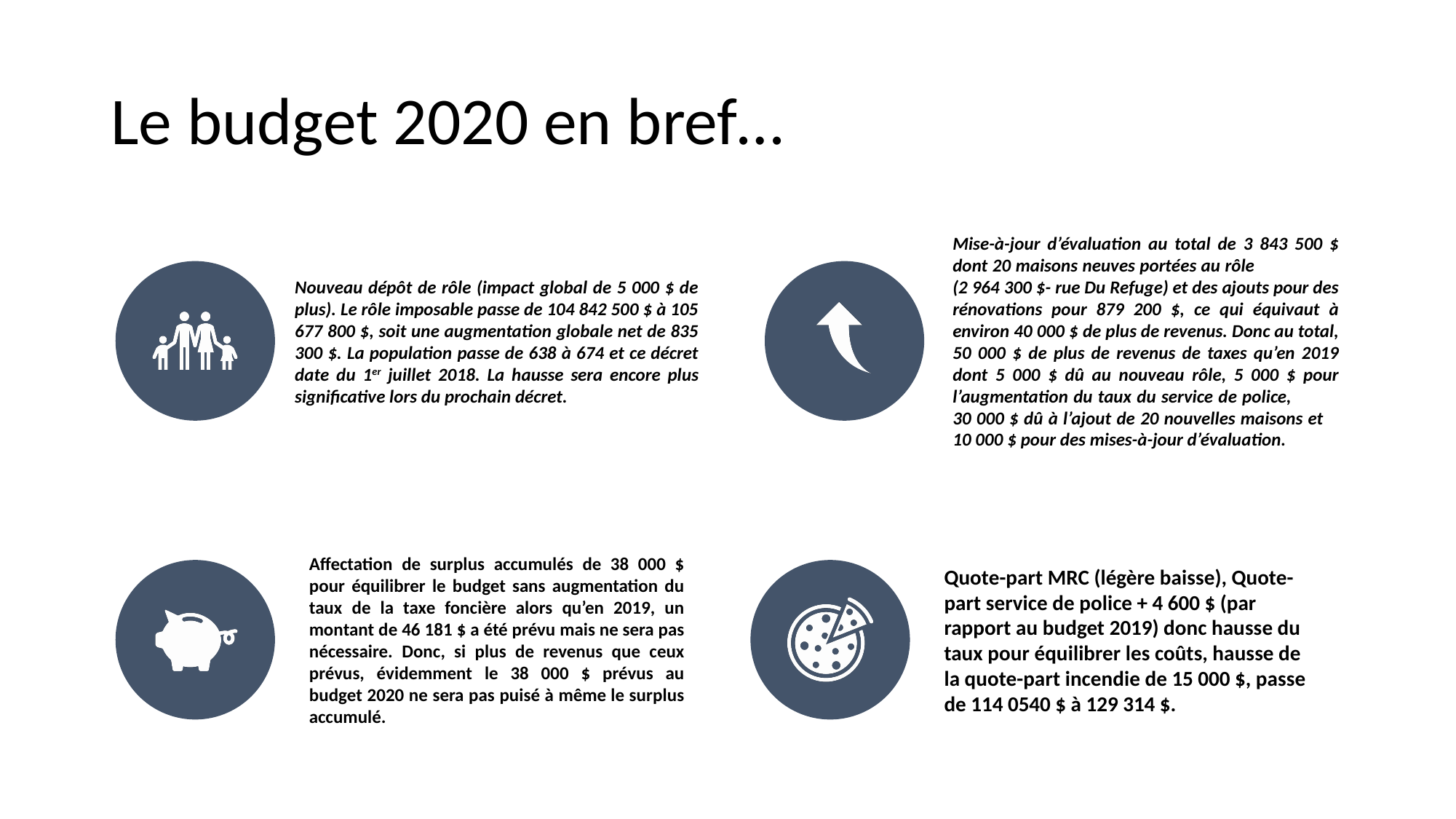

# Le budget 2020 en bref…
Nouveau dépôt de rôle (impact global de 5 000 $ de plus). Le rôle imposable passe de 104 842 500 $ à 105 677 800 $, soit une augmentation globale net de 835 300 $. La population passe de 638 à 674 et ce décret date du 1er juillet 2018. La hausse sera encore plus significative lors du prochain décret.
Mise-à-jour d’évaluation au total de 3 843 500 $ dont 20 maisons neuves portées au rôle                   (2 964 300 $- rue Du Refuge) et des ajouts pour des rénovations pour 879 200 $, ce qui équivaut à environ 40 000 $ de plus de revenus. Donc au total, 50 000 $ de plus de revenus de taxes qu’en 2019 dont 5 000 $ dû au nouveau rôle, 5 000 $ pour l’augmentation du taux du service de police,          30 000 $ dû à l’ajout de 20 nouvelles maisons et    10 000 $ pour des mises-à-jour d’évaluation.
Affectation de surplus accumulés de 38 000 $ pour équilibrer le budget sans augmentation du taux de la taxe foncière alors qu’en 2019, un montant de 46 181 $ a été prévu mais ne sera pas nécessaire. Donc, si plus de revenus que ceux prévus, évidemment le 38 000 $ prévus au budget 2020 ne sera pas puisé à même le surplus accumulé.
Quote-part MRC (légère baisse), Quote-part service de police + 4 600 $ (par rapport au budget 2019) donc hausse du taux pour équilibrer les coûts, hausse de la quote-part incendie de 15 000 $, passe de 114 0540 $ à 129 314 $.